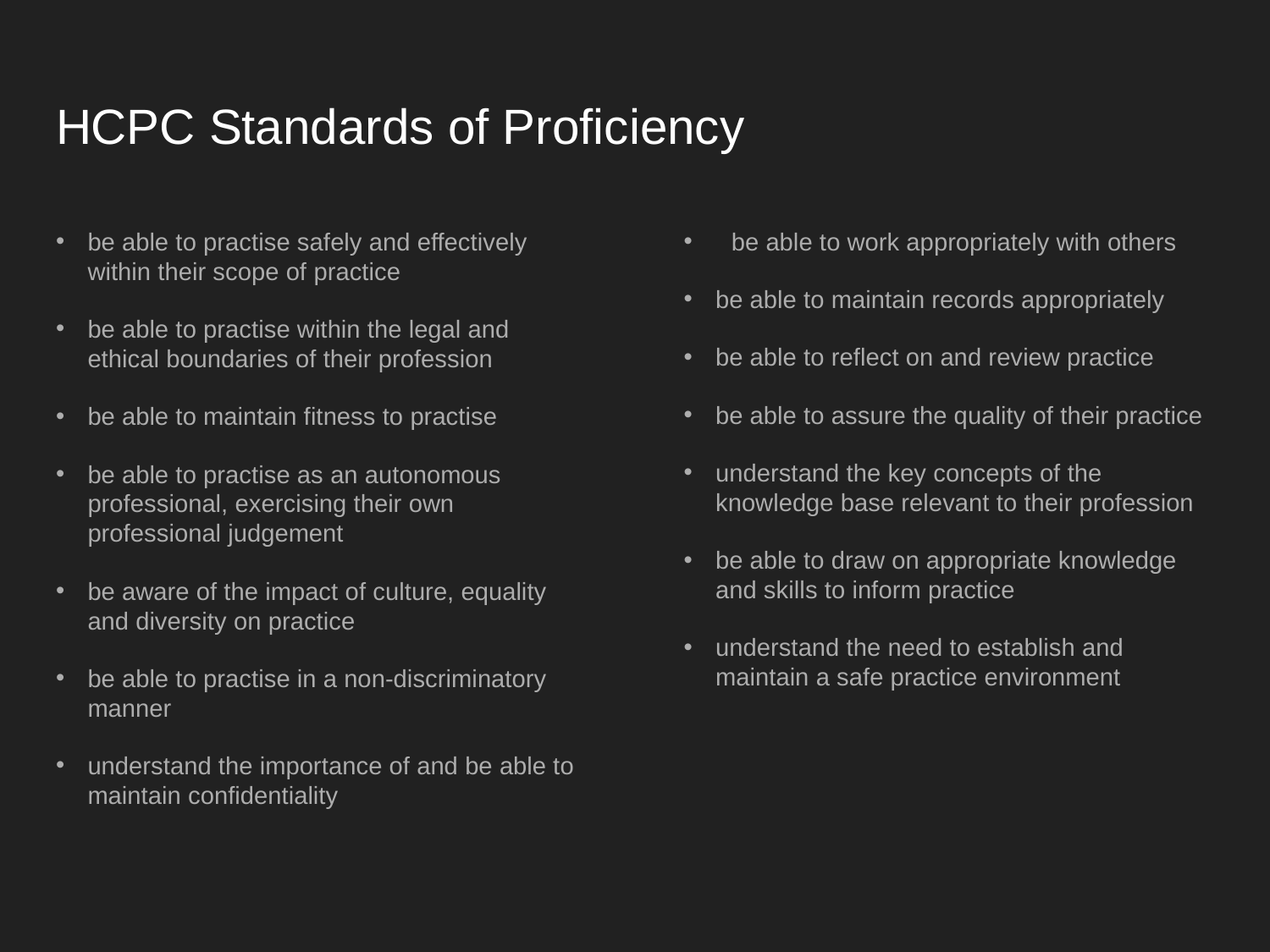

# HCPC Standards of Proficiency
be able to practise safely and effectively within their scope of practice
be able to practise within the legal and ethical boundaries of their profession
be able to maintain fitness to practise
be able to practise as an autonomous professional, exercising their own professional judgement
be aware of the impact of culture, equality and diversity on practice
be able to practise in a non-discriminatory manner
understand the importance of and be able to maintain confidentiality

be able to work appropriately with others
be able to maintain records appropriately
be able to reflect on and review practice
be able to assure the quality of their practice
understand the key concepts of the knowledge base relevant to their profession
be able to draw on appropriate knowledge and skills to inform practice
understand the need to establish and maintain a safe practice environment